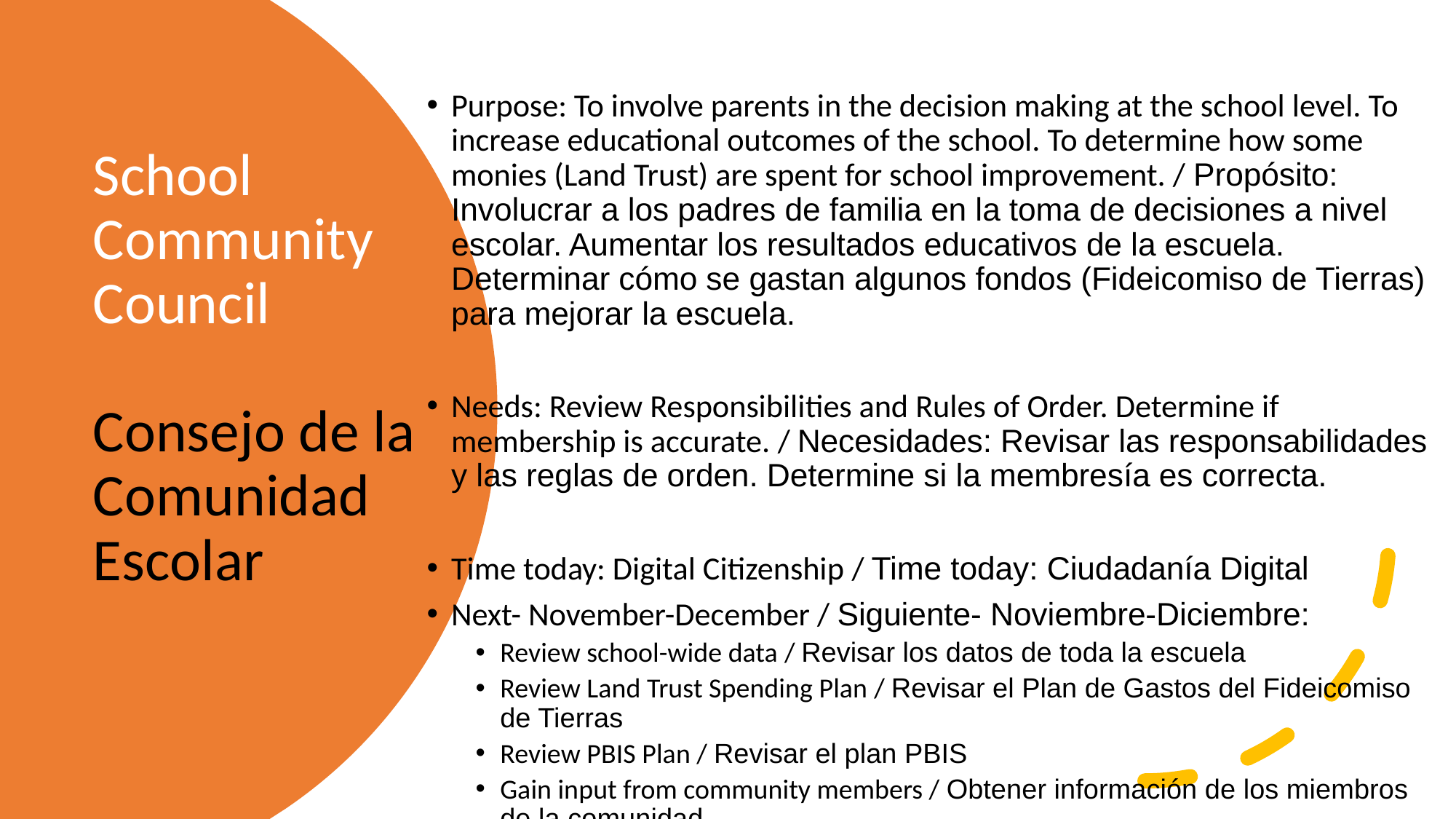

Purpose: To involve parents in the decision making at the school level. To increase educational outcomes of the school. To determine how some monies (Land Trust) are spent for school improvement. / Propósito: Involucrar a los padres de familia en la toma de decisiones a nivel escolar. Aumentar los resultados educativos de la escuela. Determinar cómo se gastan algunos fondos (Fideicomiso de Tierras) para mejorar la escuela.

Needs: Review Responsibilities and Rules of Order. Determine if membership is accurate. / Necesidades: Revisar las responsabilidades y las reglas de orden. Determine si la membresía es correcta.

Time today: Digital Citizenship / Time today: Ciudadanía Digital
Next- November-December / Siguiente- Noviembre-Diciembre:
Review school-wide data / Revisar los datos de toda la escuela
Review Land Trust Spending Plan / Revisar el Plan de Gastos del Fideicomiso de Tierras
Review PBIS Plan / Revisar el plan PBIS
Gain input from community members / Obtener información de los miembros de la comunidad

# School Community Council   Consejo de la Comunidad Escolar